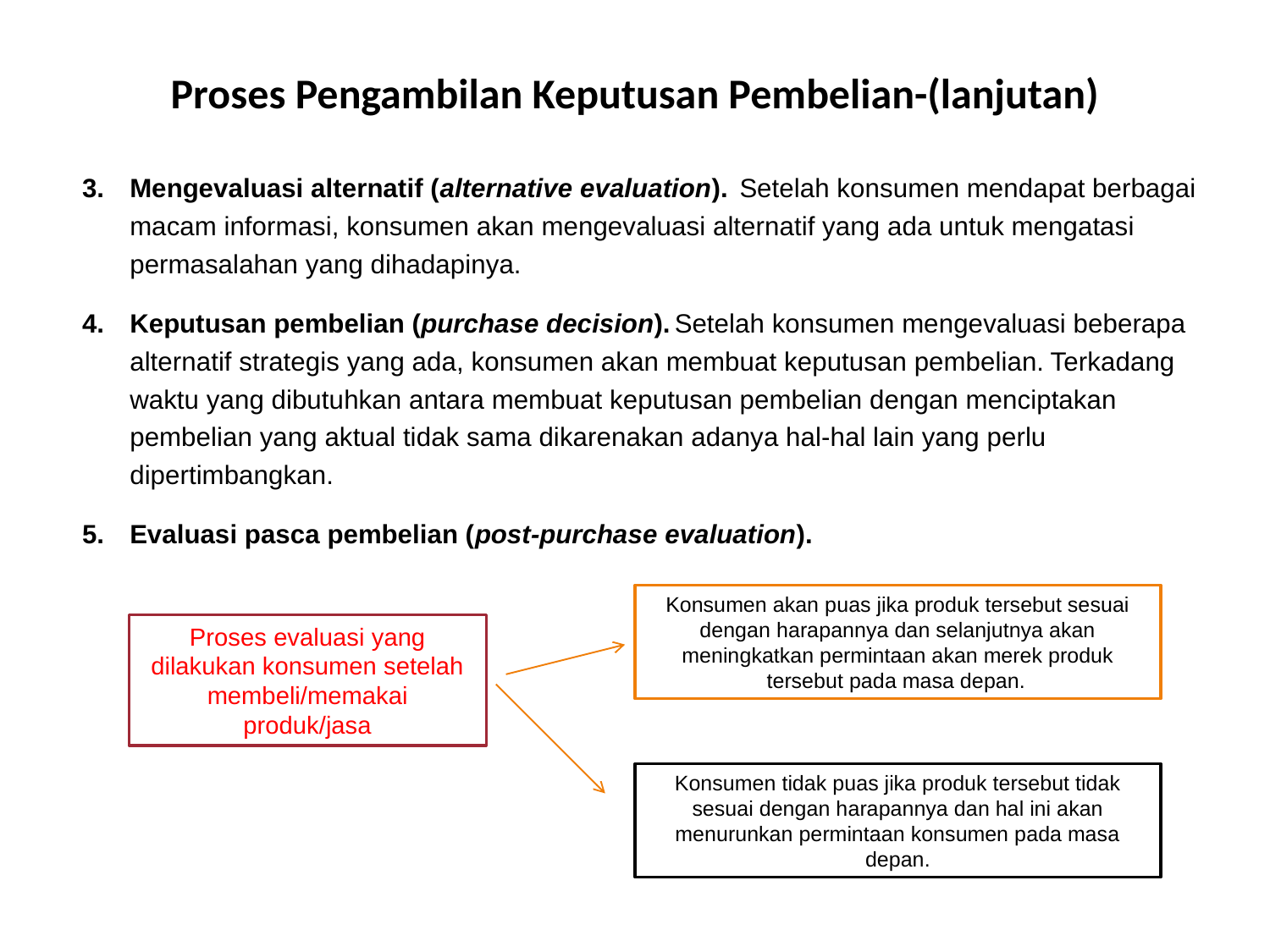

# Proses Pengambilan Keputusan Pembelian-(lanjutan)
Mengevaluasi alternatif (alternative evaluation).  Setelah konsumen mendapat berbagai macam informasi, konsumen akan mengevaluasi alternatif yang ada untuk mengatasi permasalahan yang dihadapinya.
Keputusan pembelian (purchase decision). Setelah konsumen mengevaluasi beberapa alternatif strategis yang ada, konsumen akan membuat keputusan pembelian. Terkadang waktu yang dibutuhkan antara membuat keputusan pembelian dengan menciptakan pembelian yang aktual tidak sama dikarenakan adanya hal-hal lain yang perlu dipertimbangkan.
Evaluasi pasca pembelian (post-purchase evaluation).

Konsumen akan puas jika produk tersebut sesuai dengan harapannya dan selanjutnya akan meningkatkan permintaan akan merek produk tersebut pada masa depan.
Proses evaluasi yang dilakukan konsumen setelah membeli/memakai produk/jasa
Konsumen tidak puas jika produk tersebut tidak sesuai dengan harapannya dan hal ini akan menurunkan permintaan konsumen pada masa depan.